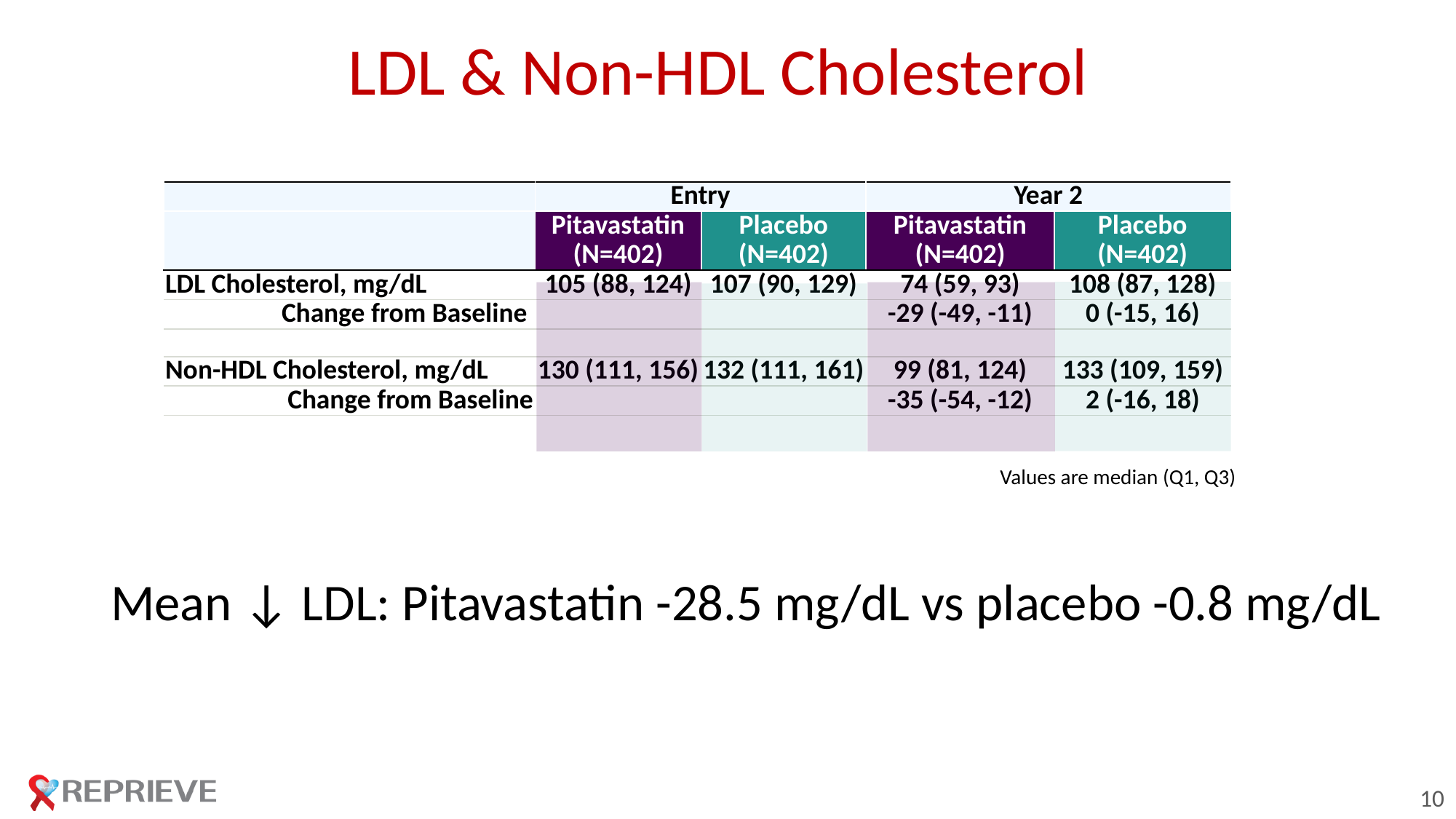

LDL & Non-HDL Cholesterol
|  | Entry |  | Year 2 |  |
| --- | --- | --- | --- | --- |
|  | Pitavastatin (N=402) | Placebo (N=402) | Pitavastatin (N=402) | Placebo (N=402) |
| LDL Cholesterol, mg/dL | 105 (88, 124) | 107 (90, 129) | 74 (59, 93) | 108 (87, 128) |
| Change from Baseline |  |  | -29 (-49, -11) | 0 (-15, 16) |
|  |  |  |  |  |
| Non-HDL Cholesterol, mg/dL | 130 (111, 156) | 132 (111, 161) | 99 (81, 124) | 133 (109, 159) |
| Change from Baseline |  |  | -35 (-54, -12) | 2 (-16, 18) |

Values are median (Q1, Q3)
Mean ↓ LDL: Pitavastatin -28.5 mg/dL vs placebo -0.8 mg/dL
10